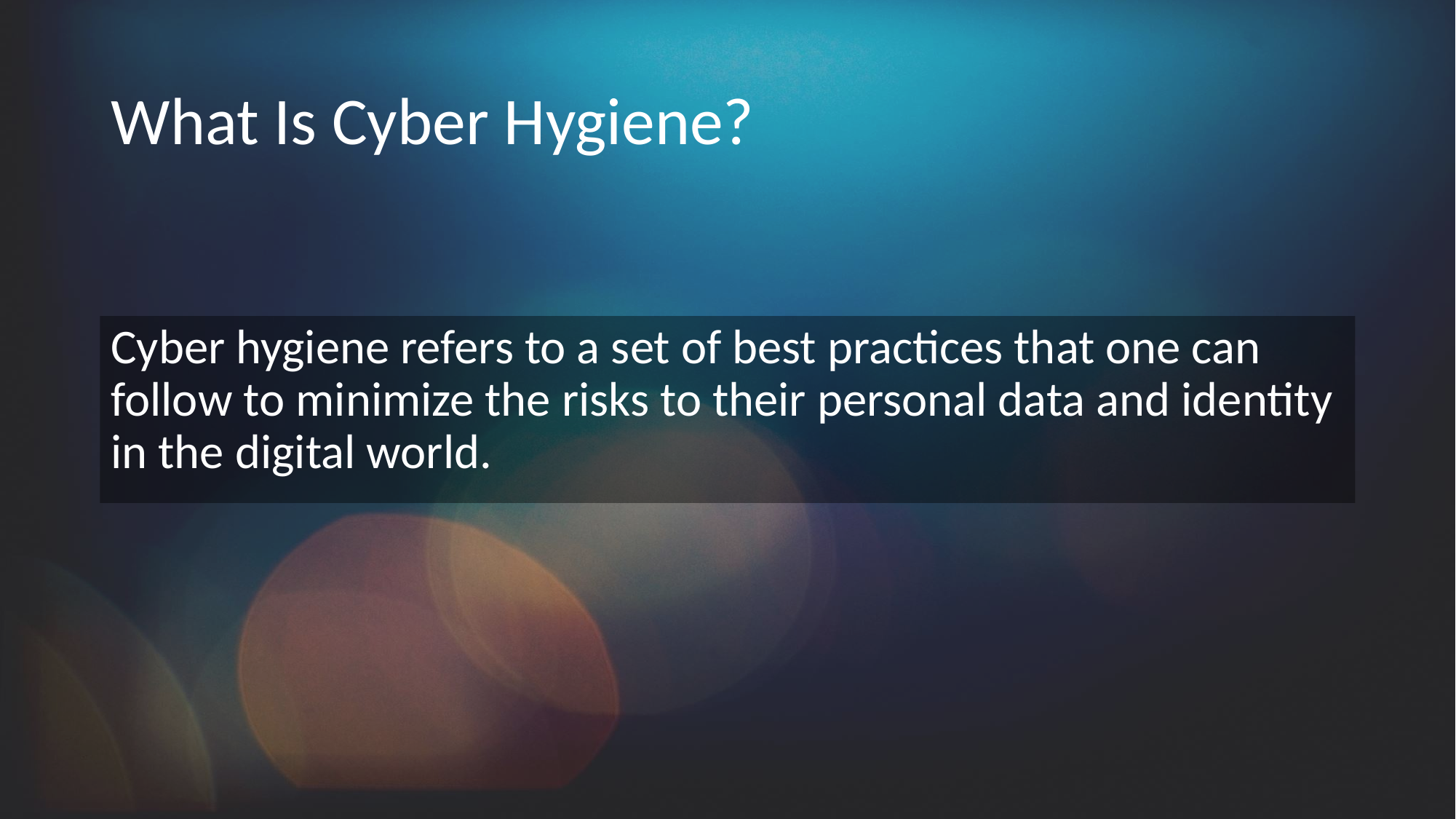

# What Is Cyber Hygiene?
Cyber hygiene refers to a set of best practices that one can follow to minimize the risks to their personal data and identity in the digital world.